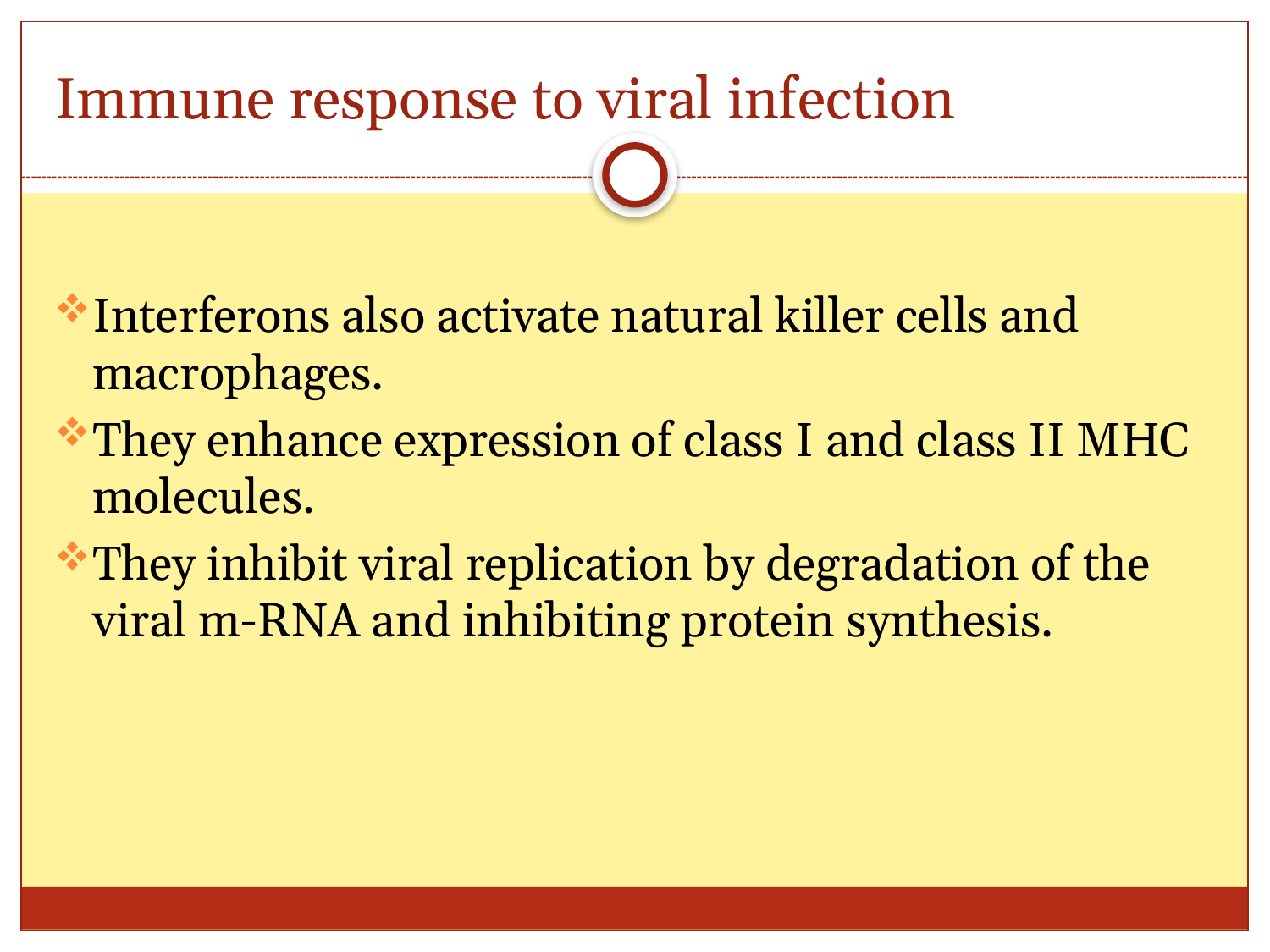

# Immune response to viral infection

Interferons also activate natural killer cells and macrophages.
They enhance expression of class I and class II MHC molecules.
They inhibit viral replication by degradation of the viral m-RNA and inhibiting protein synthesis.